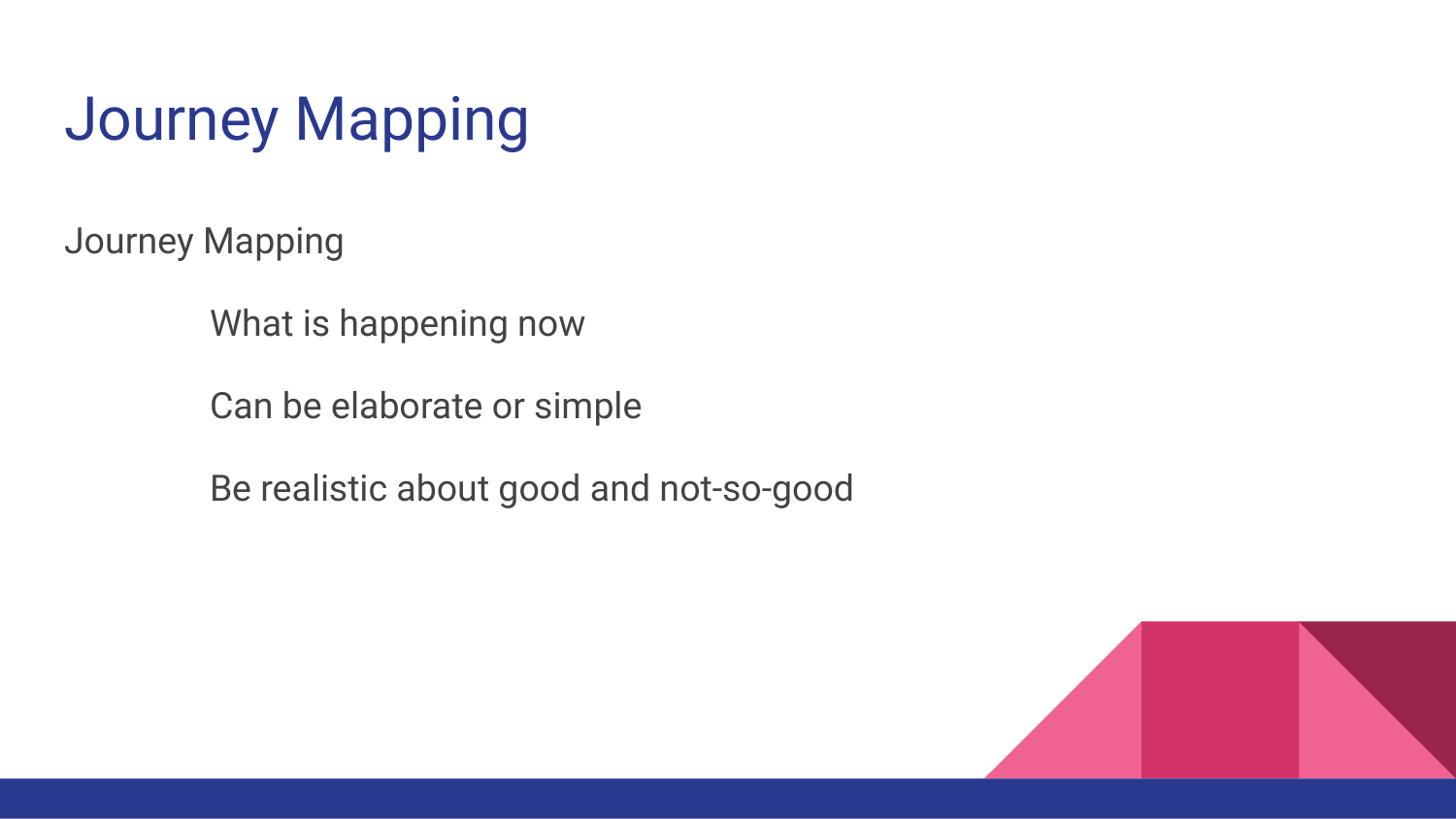

# Journey Mapping
Journey Mapping
	What is happening now
	Can be elaborate or simple
	Be realistic about good and not-so-good